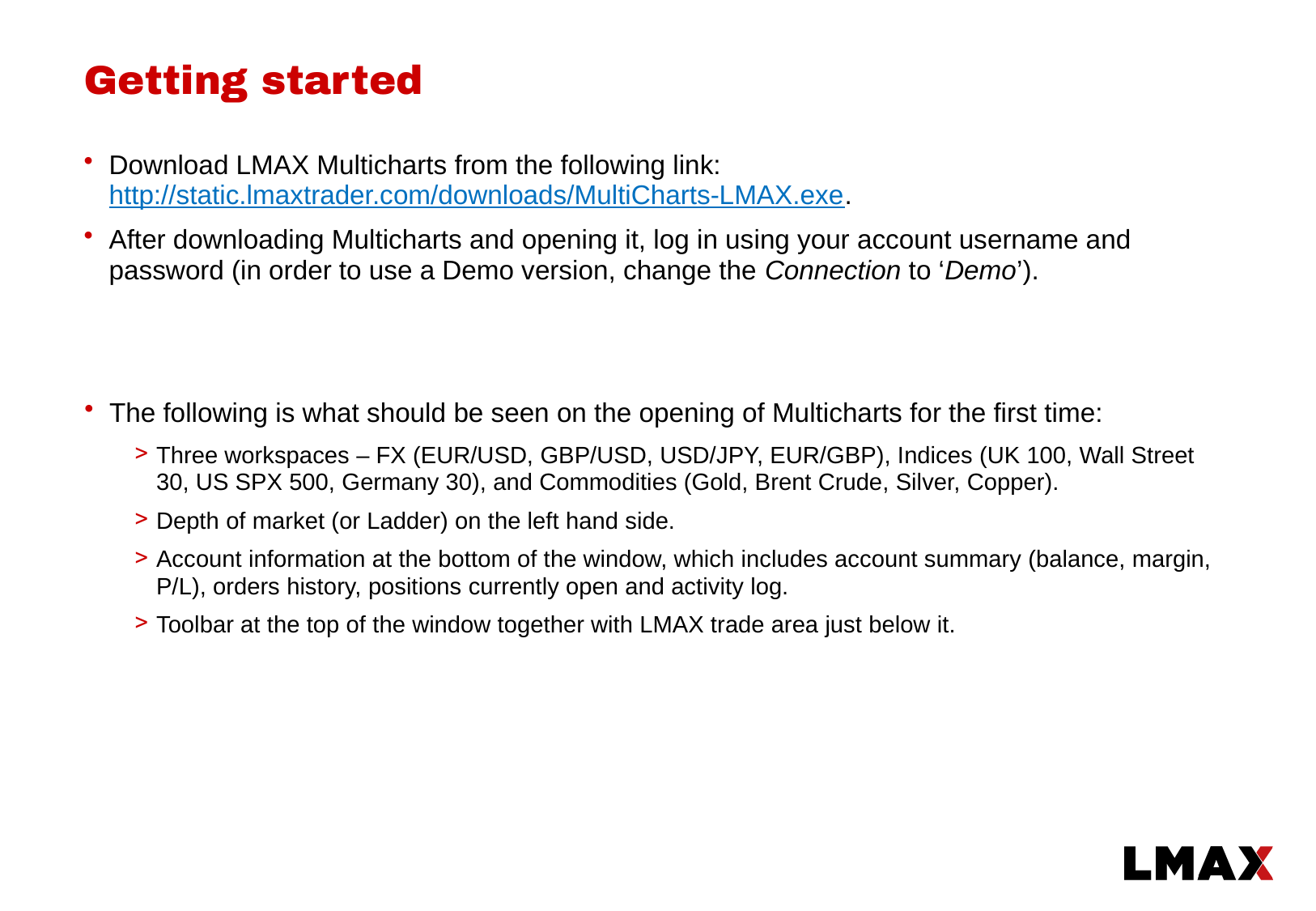

# Getting started
Download LMAX Multicharts from the following link: http://static.lmaxtrader.com/downloads/MultiCharts-LMAX.exe.
After downloading Multicharts and opening it, log in using your account username and password (in order to use a Demo version, change the Connection to ‘Demo’).

The following is what should be seen on the opening of Multicharts for the first time:
Three workspaces – FX (EUR/USD, GBP/USD, USD/JPY, EUR/GBP), Indices (UK 100, Wall Street 30, US SPX 500, Germany 30), and Commodities (Gold, Brent Crude, Silver, Copper).
Depth of market (or Ladder) on the left hand side.
Account information at the bottom of the window, which includes account summary (balance, margin, P/L), orders history, positions currently open and activity log.
Toolbar at the top of the window together with LMAX trade area just below it.